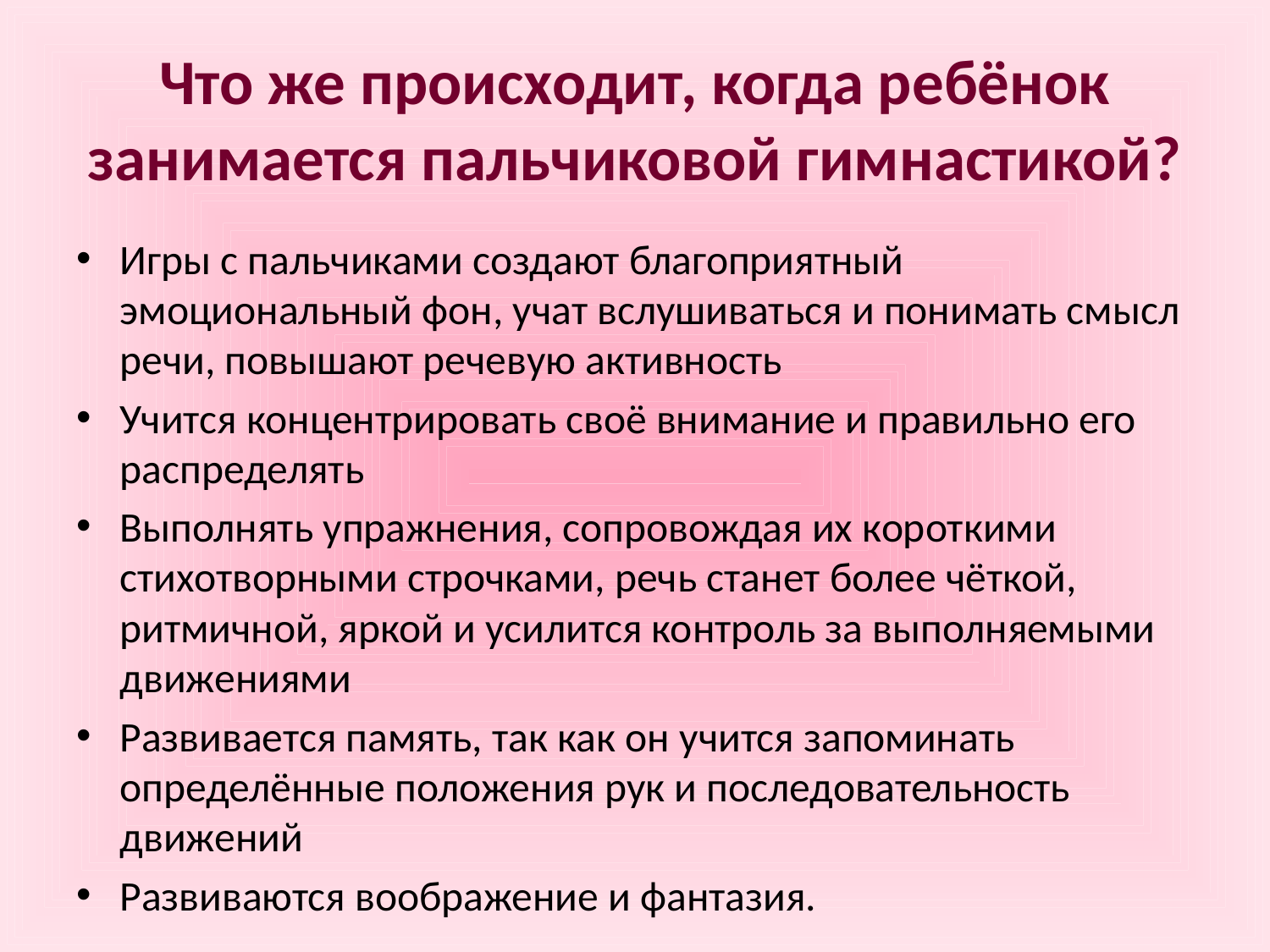

# Что же происходит, когда ребёнок занимается пальчиковой гимнастикой?
Игры с пальчиками создают благоприятный эмоциональный фон, учат вслушиваться и понимать смысл речи, повышают речевую активность
Учится концентрировать своё внимание и правильно его распределять
Выполнять упражнения, сопровождая их короткими стихотворными строчками, речь станет более чёткой, ритмичной, яркой и усилится контроль за выполняемыми движениями
Развивается память, так как он учится запоминать определённые положения рук и последовательность движений
Развиваются воображение и фантазия.